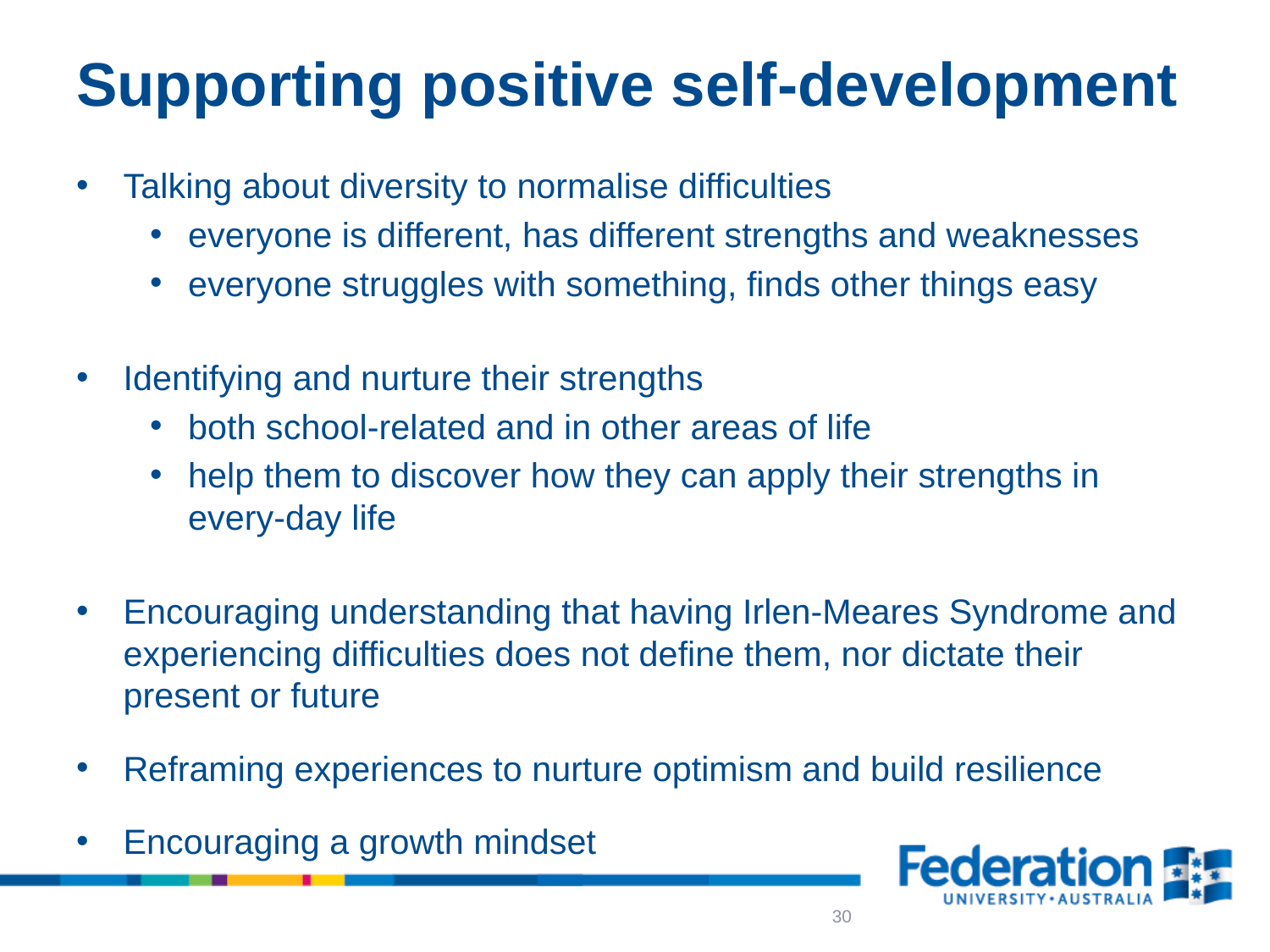

# Supporting positive self-development
Talking about diversity to normalise difficulties
everyone is different, has different strengths and weaknesses
everyone struggles with something, finds other things easy

Identifying and nurture their strengths
both school-related and in other areas of life
help them to discover how they can apply their strengths in every-day life

Encouraging understanding that having Irlen-Meares Syndrome and experiencing difficulties does not define them, nor dictate their present or future

Reframing experiences to nurture optimism and build resilience

Encouraging a growth mindset

30